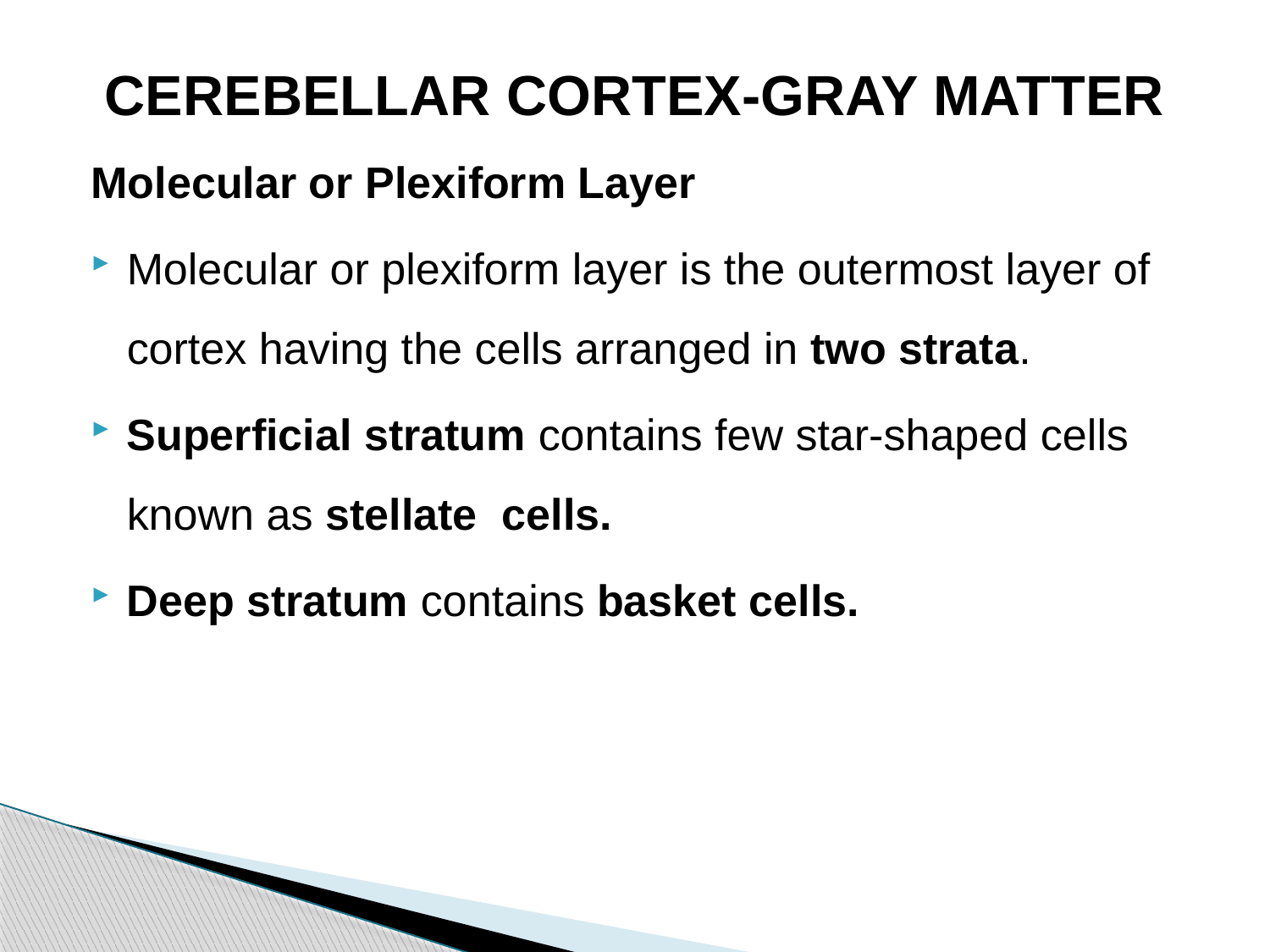

# CEREBELLAR CORTEX-GRAY MATTER
Molecular or Plexiform Layer
Molecular or plexiform layer is the outermost layer of cortex having the cells arranged in two strata.
Superficial stratum contains few star-shaped cells known as stellate  cells.
Deep stratum contains basket cells.